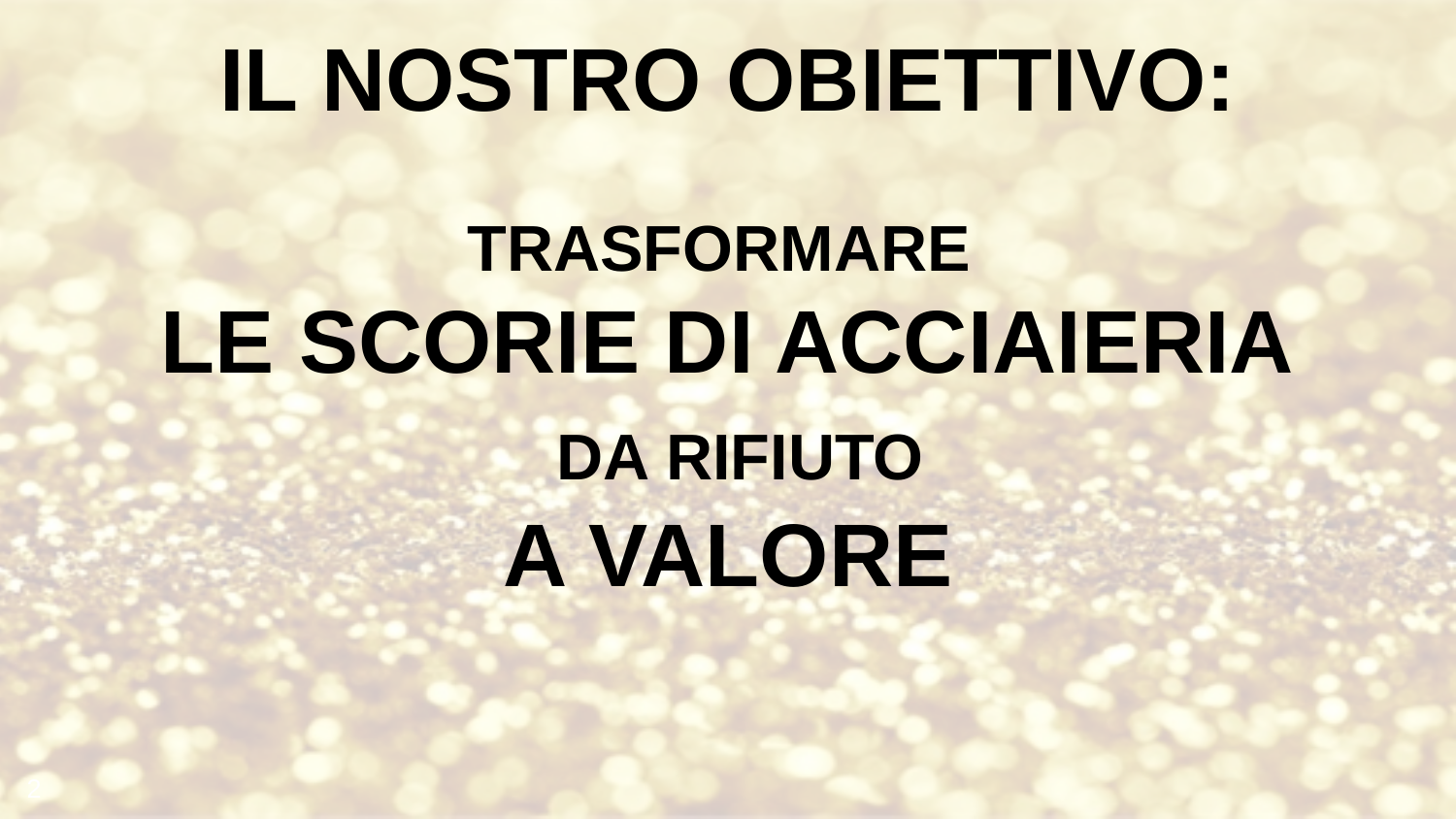

IL NOSTRO OBIETTIVO:

TRASFORMARE
LE SCORIE DI ACCIAIERIA
 DA RIFIUTO
A VALORE

2